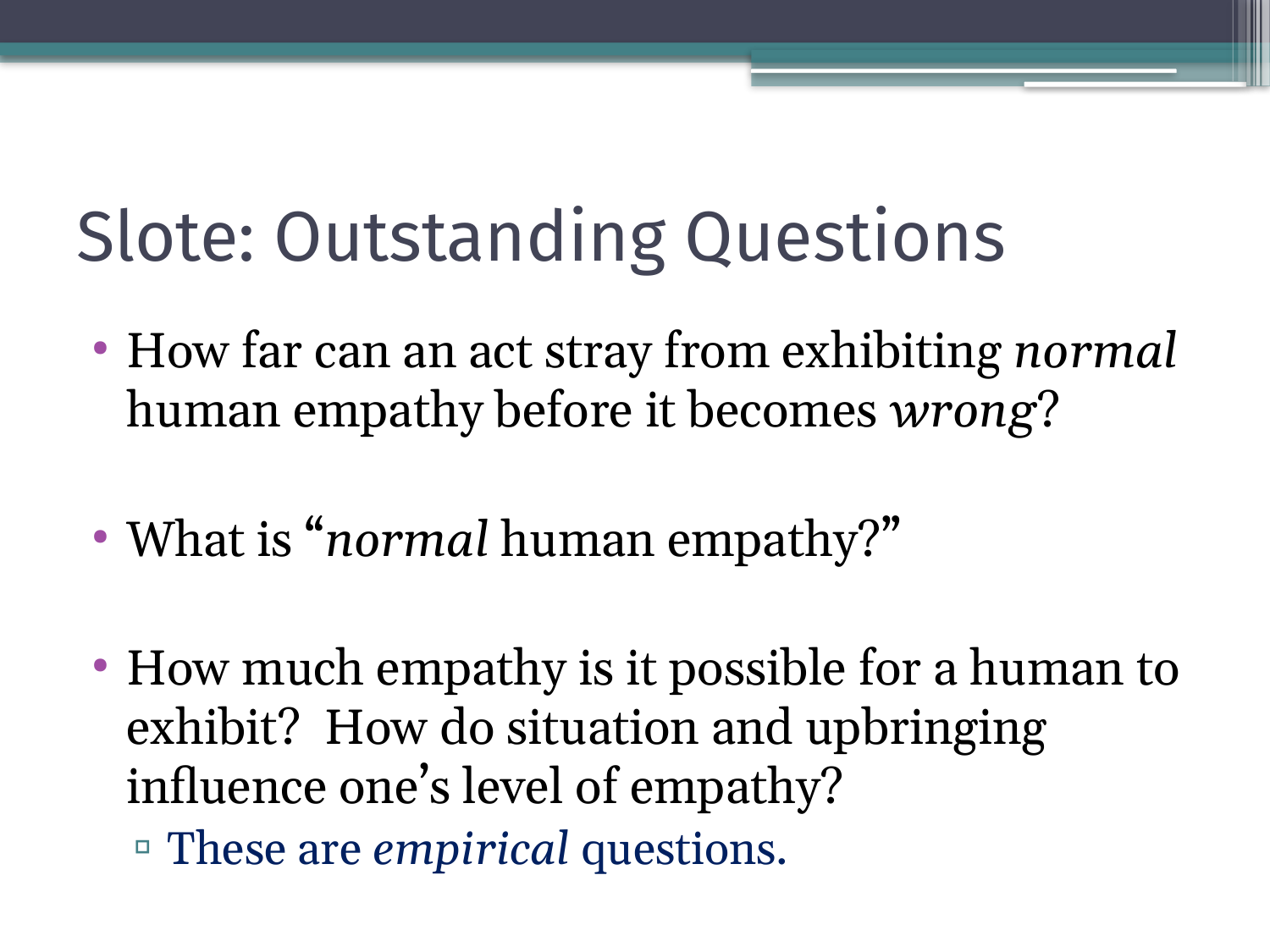

# Slote: Outstanding Questions
How far can an act stray from exhibiting normal human empathy before it becomes wrong?

What is “normal human empathy?”

How much empathy is it possible for a human to exhibit?  How do situation and upbringing influence one’s level of empathy?
These are empirical questions.